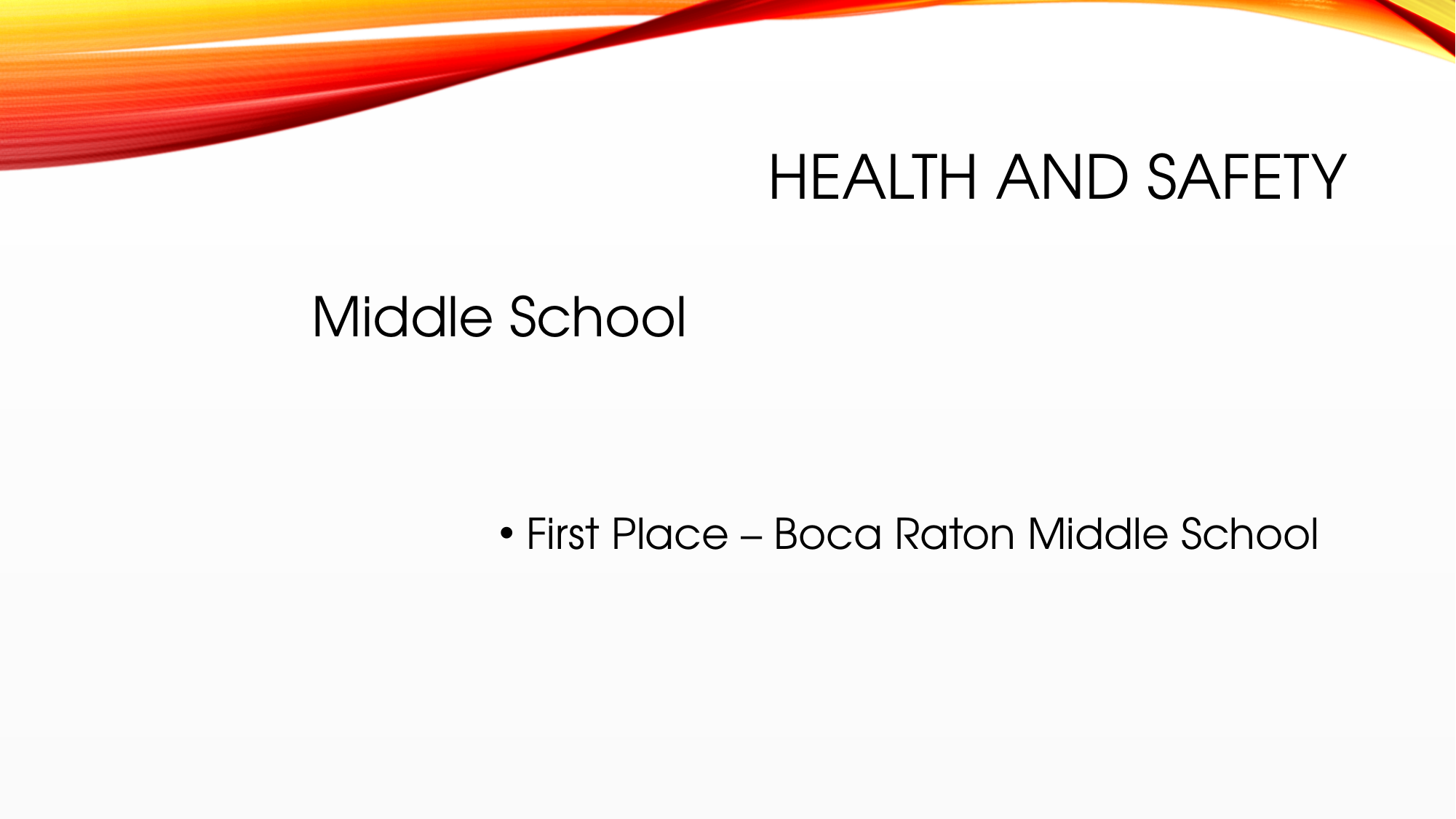

# Health and Safety
Middle School

First Place – Boca Raton Middle School